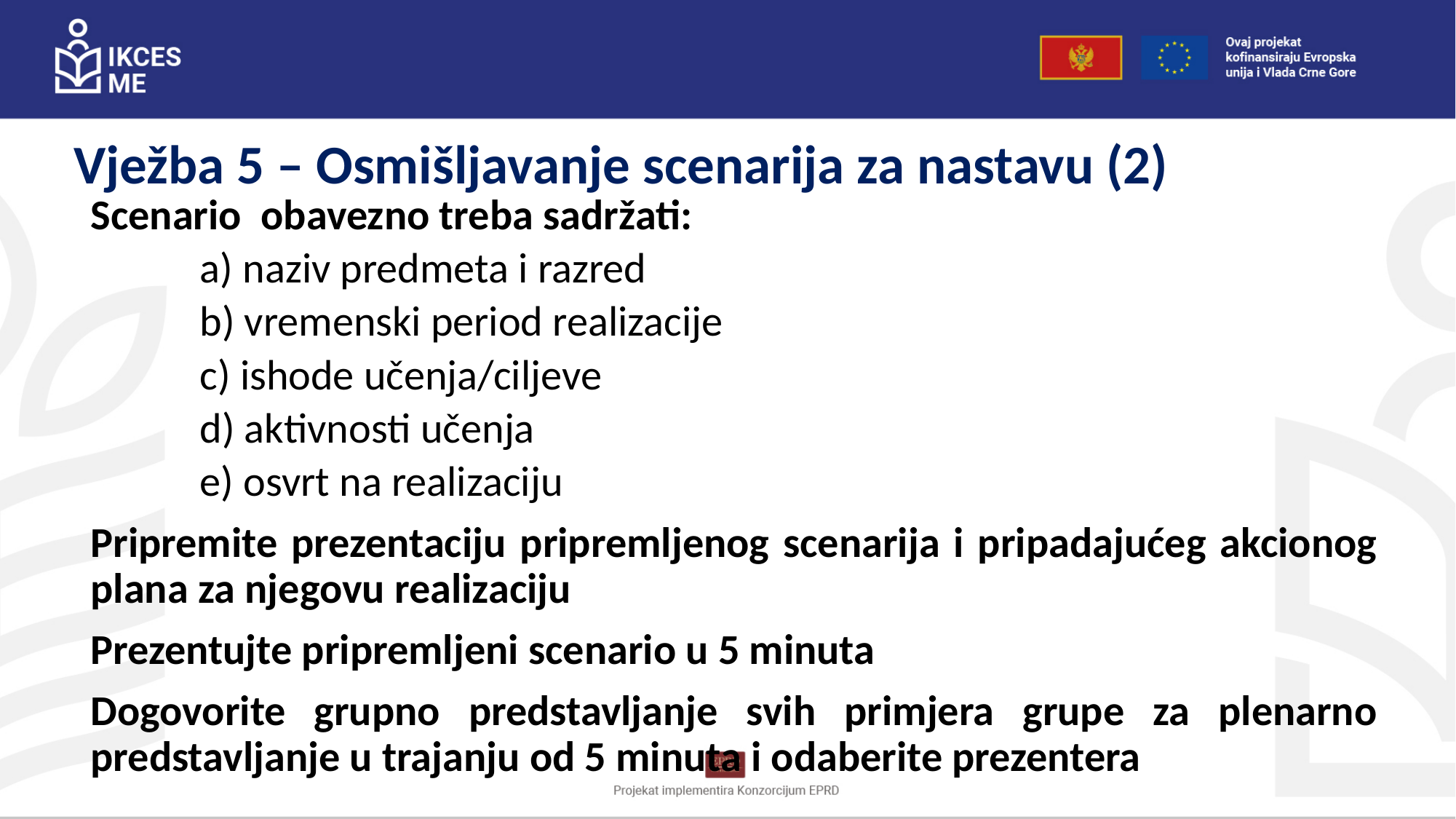

Vježba 5 – Osmišljavanje scenarija za nastavu (2)
Scenario  obavezno treba sadržati:
a) naziv predmeta i razred
b) vremenski period realizacije
c) ishode učenja/ciljeve
d) aktivnosti učenja
e) osvrt na realizaciju
Pripremite prezentaciju pripremljenog scenarija i pripadajućeg akcionog plana za njegovu realizaciju
Prezentujte pripremljeni scenario u 5 minuta
Dogovorite grupno predstavljanje svih primjera grupe za plenarno predstavljanje u trajanju od 5 minuta i odaberite prezentera